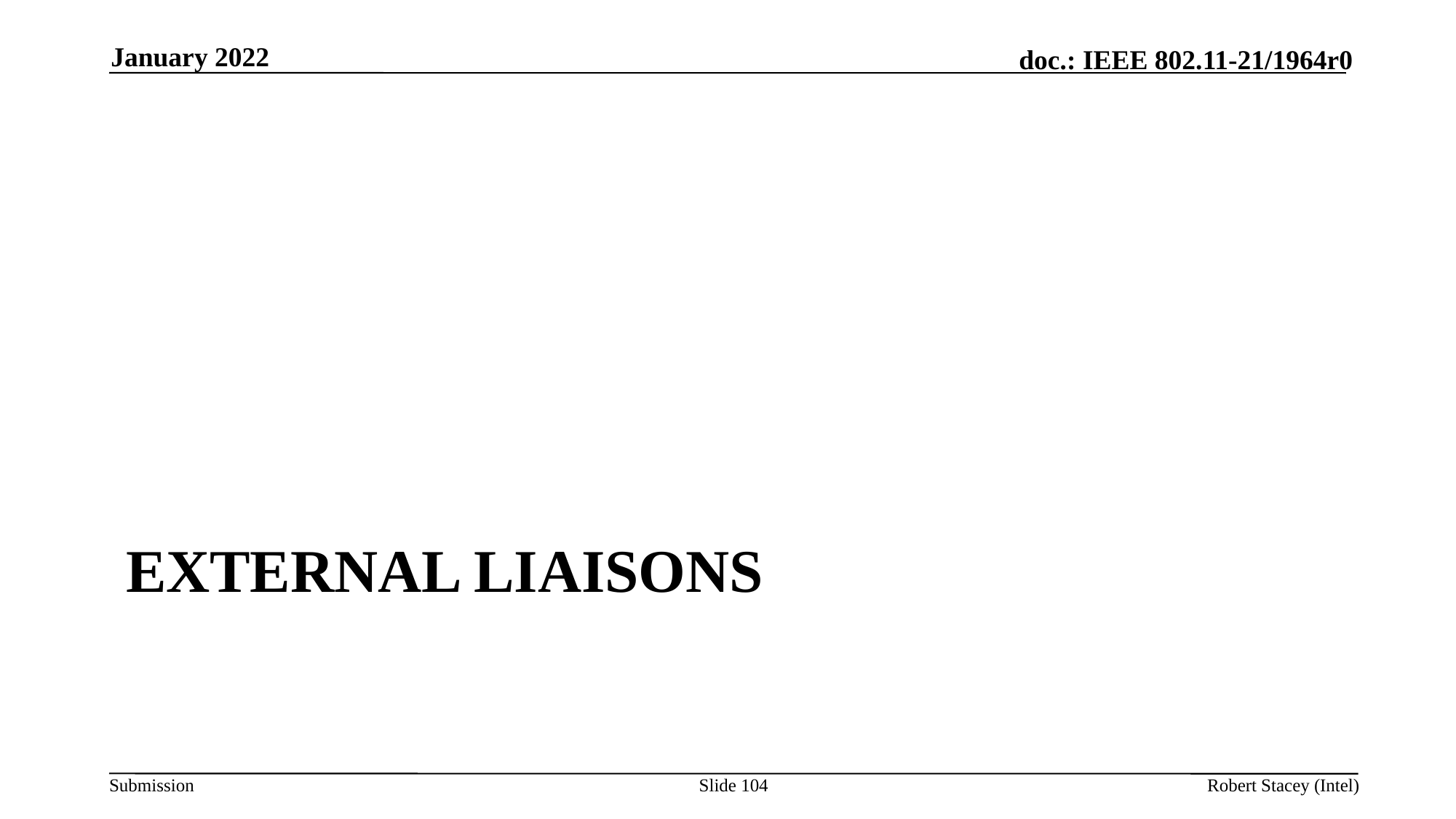

January 2022

# External Liaisons
Slide 104
Robert Stacey (Intel)